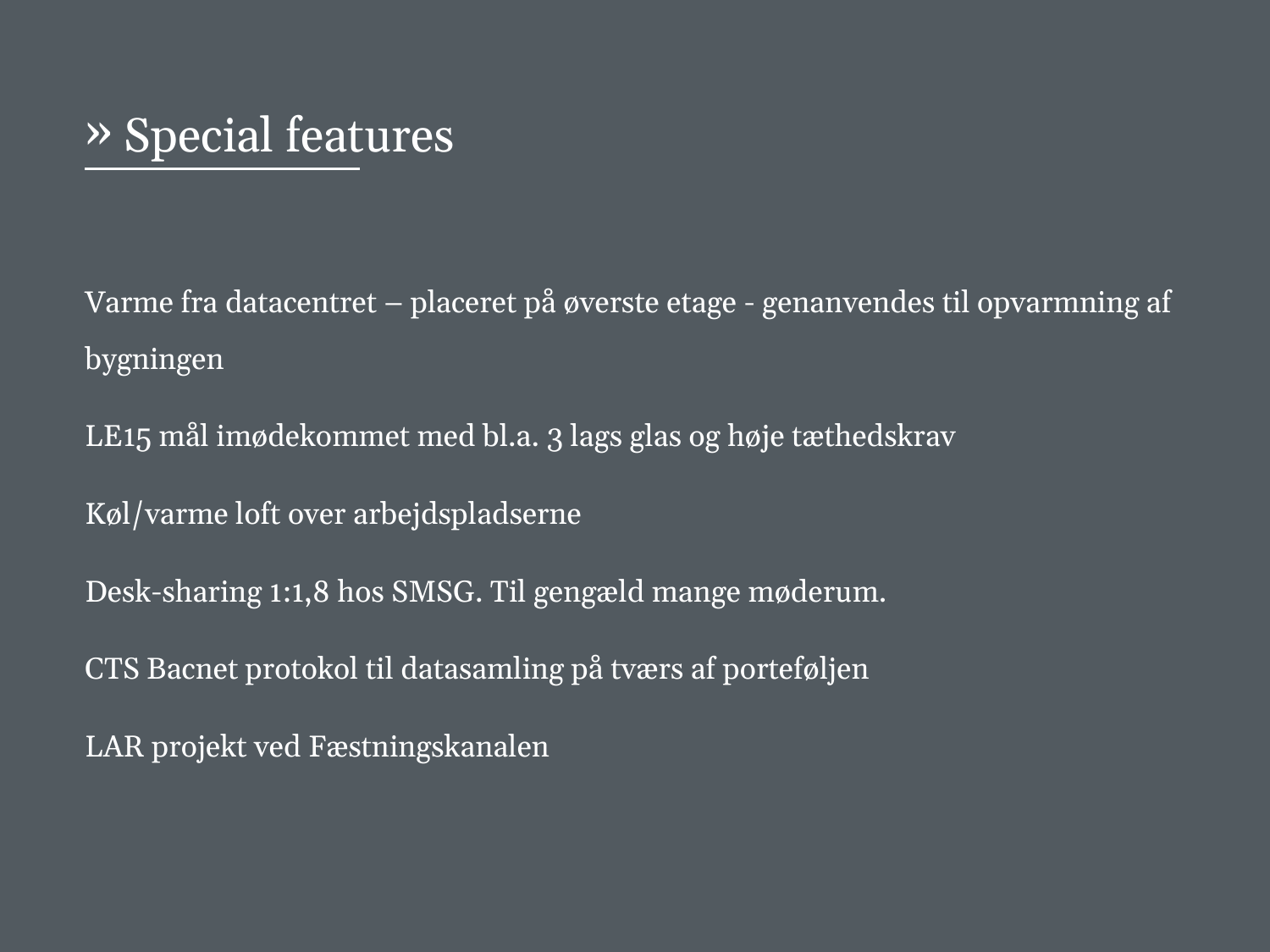

Indeksdias bruges som kapitelforside
# Special features
Varme fra datacentret – placeret på øverste etage - genanvendes til opvarmning af bygningen
LE15 mål imødekommet med bl.a. 3 lags glas og høje tæthedskrav
Køl/varme loft over arbejdspladserne
Desk-sharing 1:1,8 hos SMSG. Til gengæld mange møderum.
CTS Bacnet protokol til datasamling på tværs af porteføljen
LAR projekt ved Fæstningskanalen